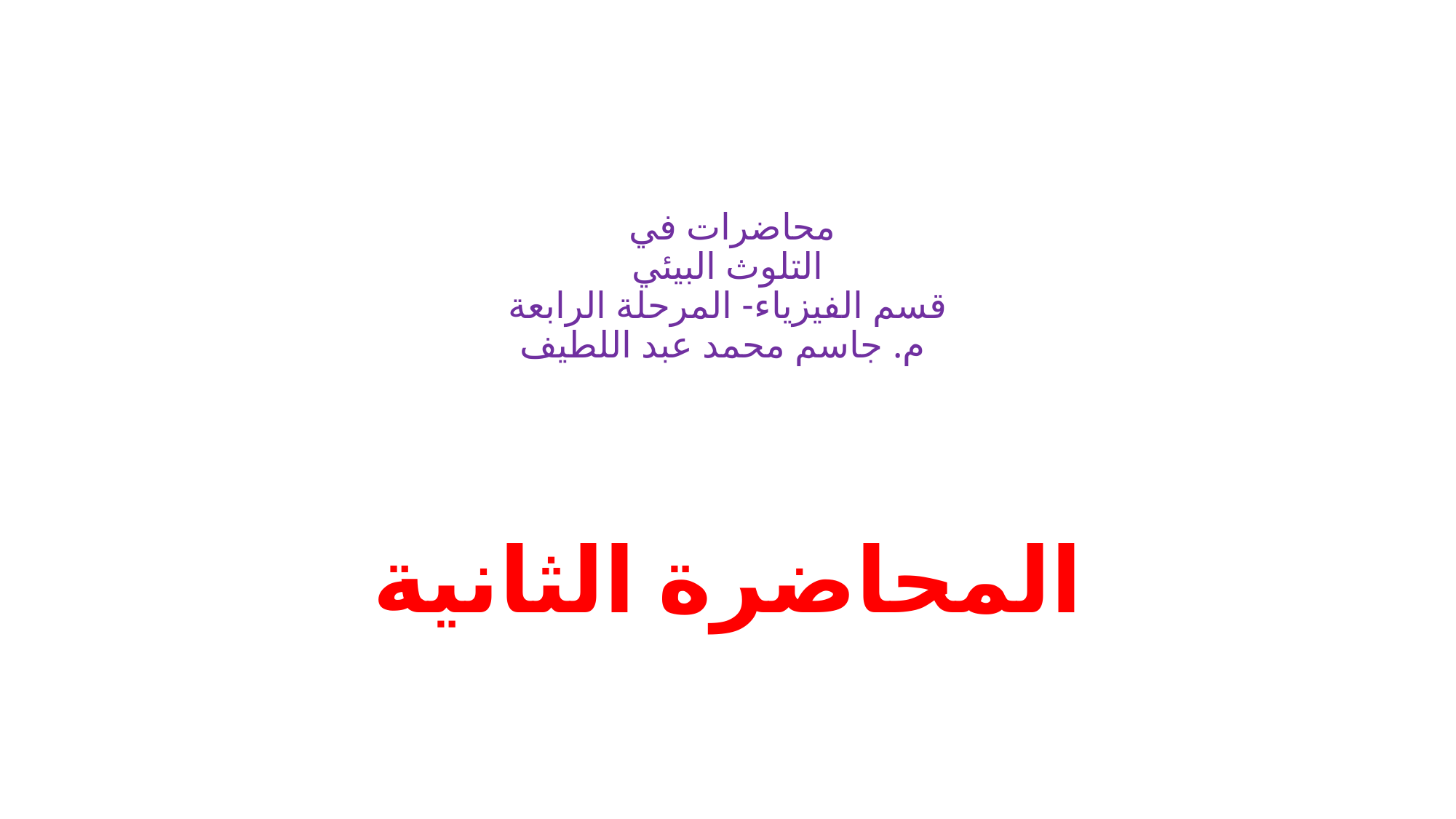

# محاضرات في التلوث البيئي قسم الفيزياء- المرحلة الرابعة م. جاسم محمد عبد اللطيف

المحاضرة الثانية